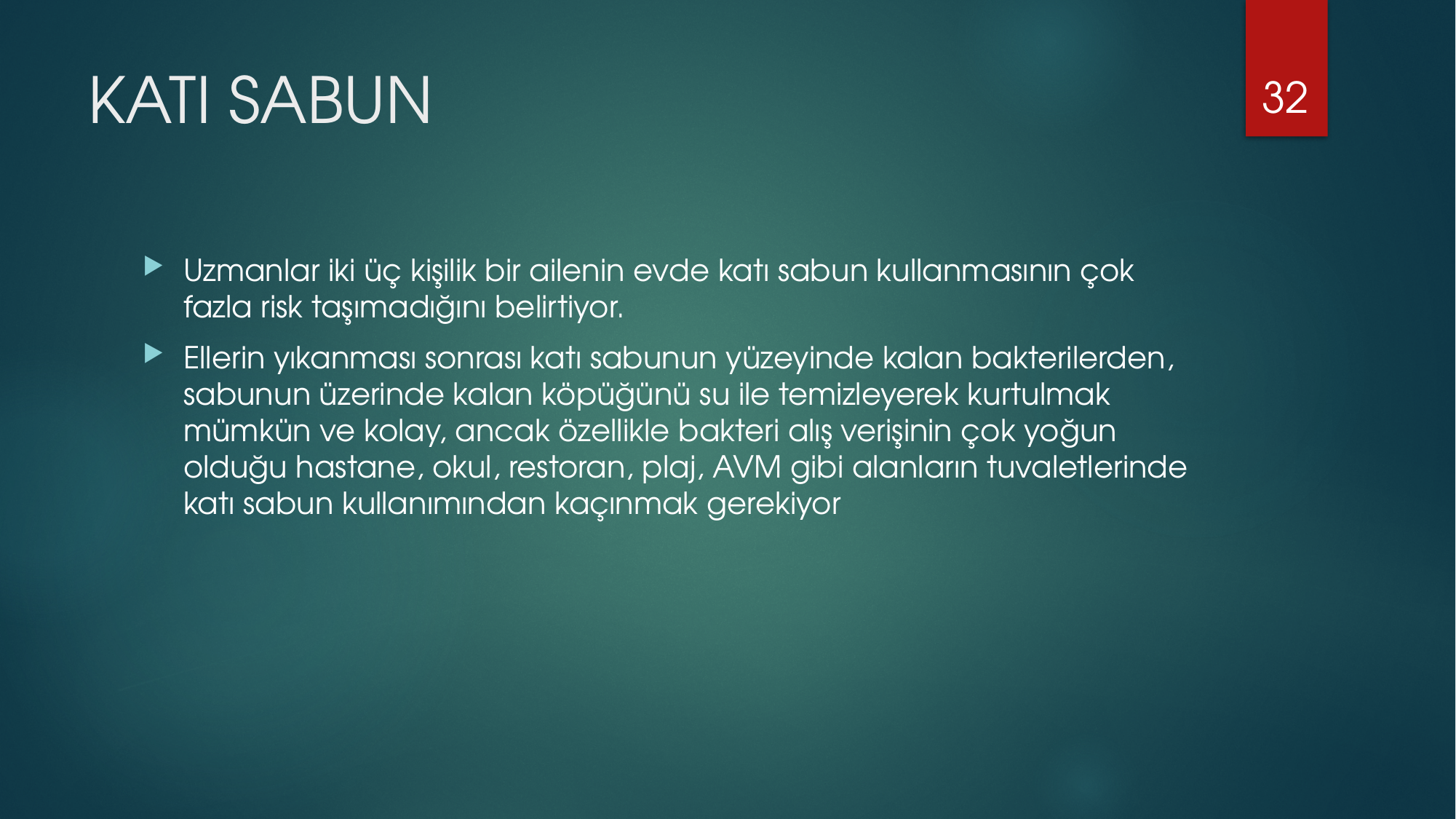

32
# KATI SABUN
Uzmanlar iki üç kişilik bir ailenin evde katı sabun kullanmasının çok fazla risk taşımadığını belirtiyor.
Ellerin yıkanması sonrası katı sabunun yüzeyinde kalan bakterilerden, sabunun üzerinde kalan köpüğünü su ile temizleyerek kurtulmak mümkün ve kolay, ancak özellikle bakteri alış verişinin çok yoğun olduğu hastane, okul, restoran, plaj, AVM gibi alanların tuvaletlerinde katı sabun kullanımından kaçınmak gerekiyor